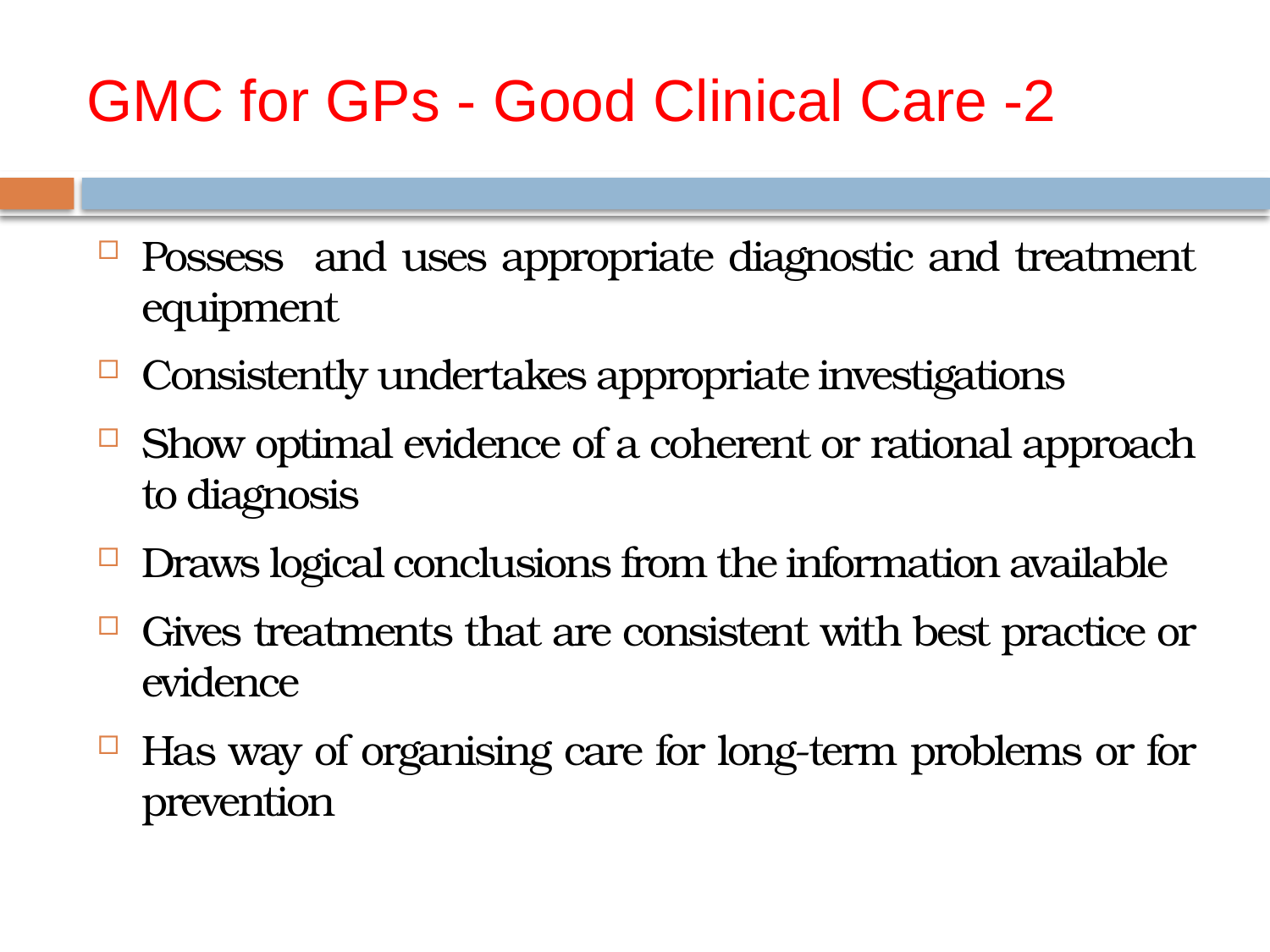

# GMC for GPs - Good Clinical Care -2
Possess  and uses appropriate diagnostic and treatment equipment
Consistently undertakes appropriate investigations
Show optimal evidence of a coherent or rational approach to diagnosis
Draws logical conclusions from the information available
Gives treatments that are consistent with best practice or evidence
Has way of organising care for long-term problems or for prevention